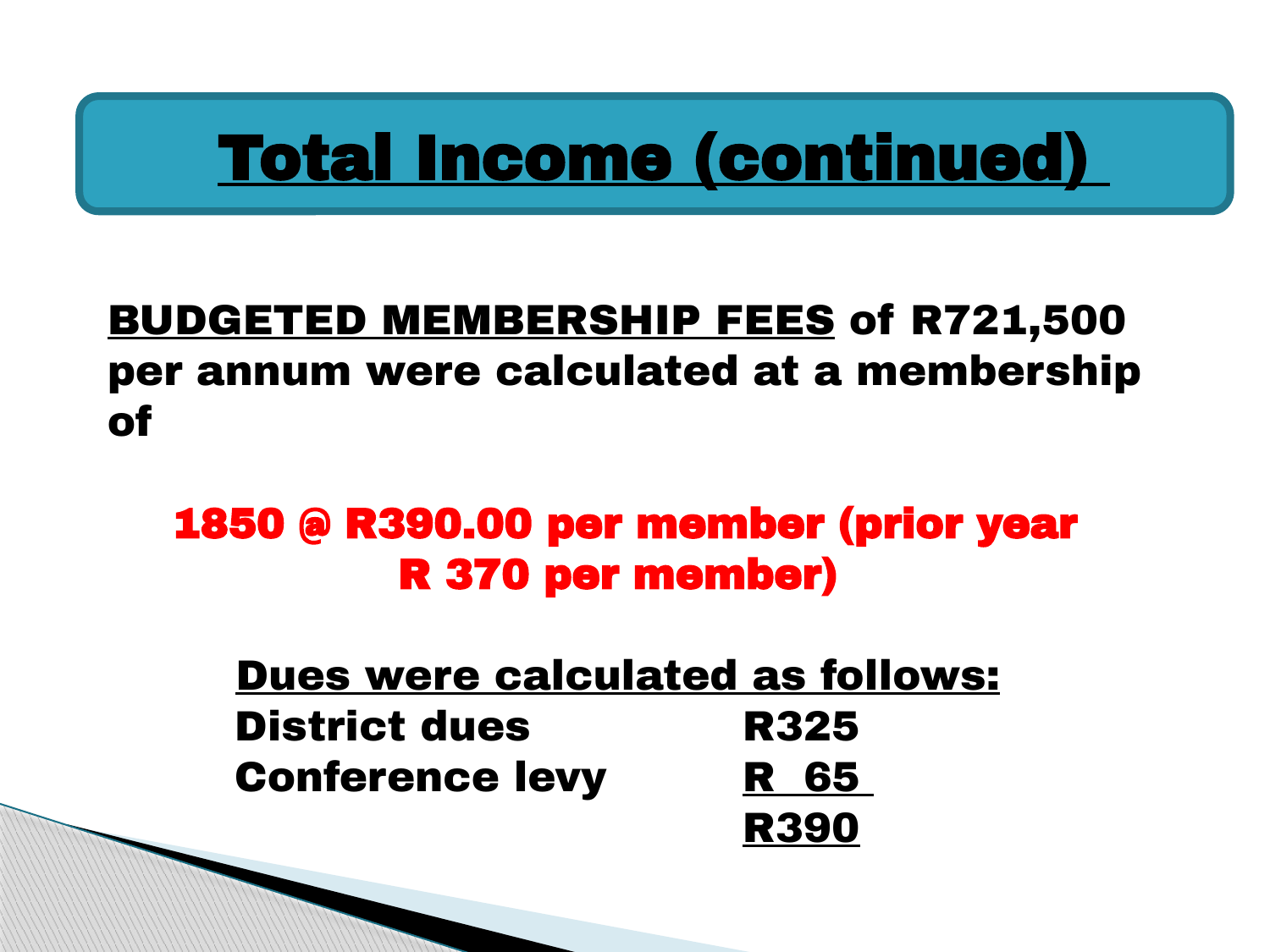

# Total Income (continued)
BUDGETED MEMBERSHIP FEES of R721,500 per annum were calculated at a membership of

1850 @ R390.00 per member (prior year
R 370 per member)

Dues were calculated as follows:
	District dues 		R325
	Conference levy     	R  65
					R390